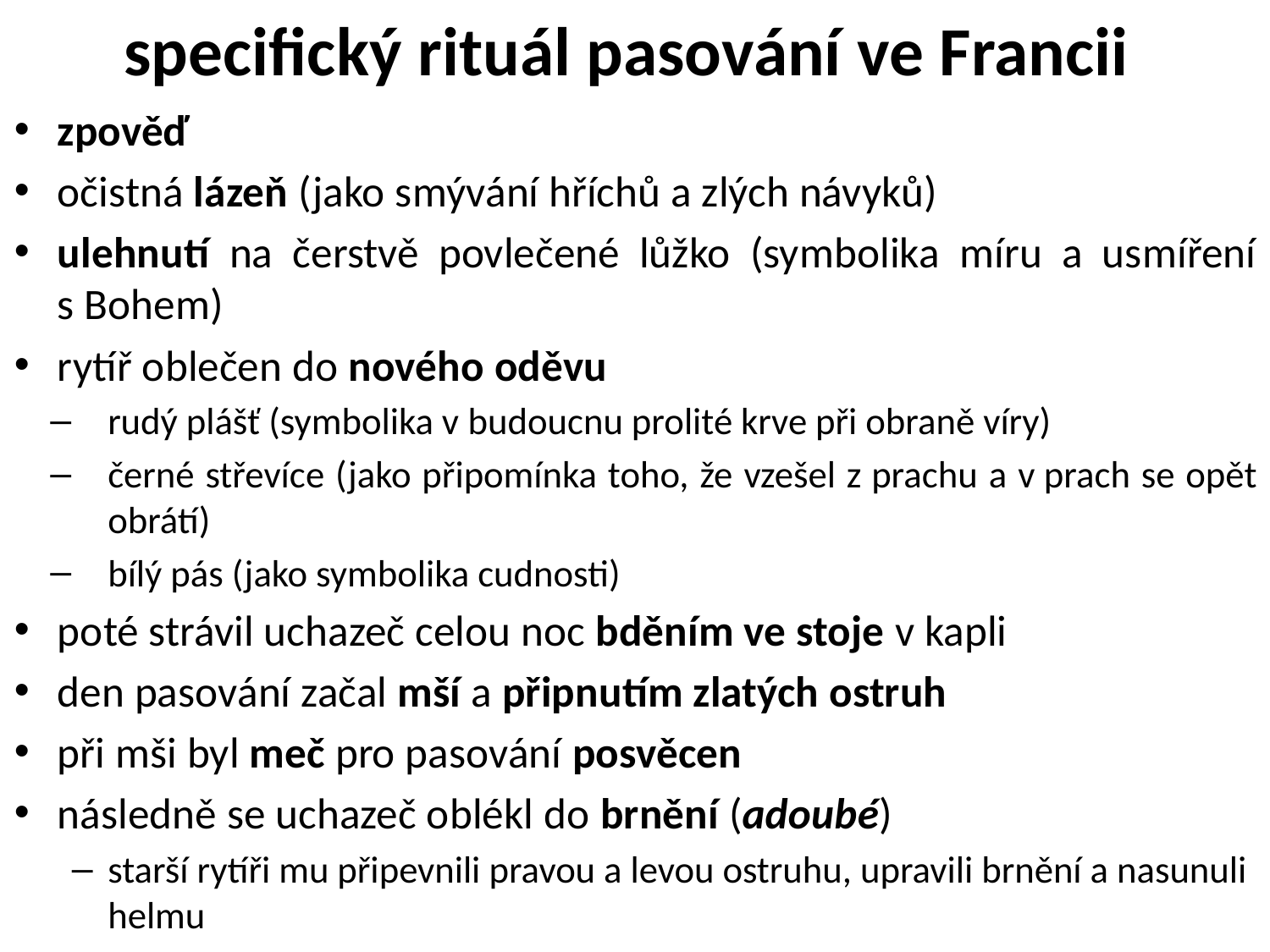

# specifický rituál pasování ve Francii
zpověď
očistná lázeň (jako smývání hříchů a zlých návyků)
ulehnutí na čerstvě povlečené lůžko (symbolika míru a usmíření s Bohem)
rytíř oblečen do nového oděvu
rudý plášť (symbolika v budoucnu prolité krve při obraně víry)
černé střevíce (jako připomínka toho, že vzešel z prachu a v prach se opět obrátí)
bílý pás (jako symbolika cudnosti)
poté strávil uchazeč celou noc bděním ve stoje v kapli
den pasování začal mší a připnutím zlatých ostruh
při mši byl meč pro pasování posvěcen
následně se uchazeč oblékl do brnění (adoubé)
starší rytíři mu připevnili pravou a levou ostruhu, upravili brnění a nasunuli helmu